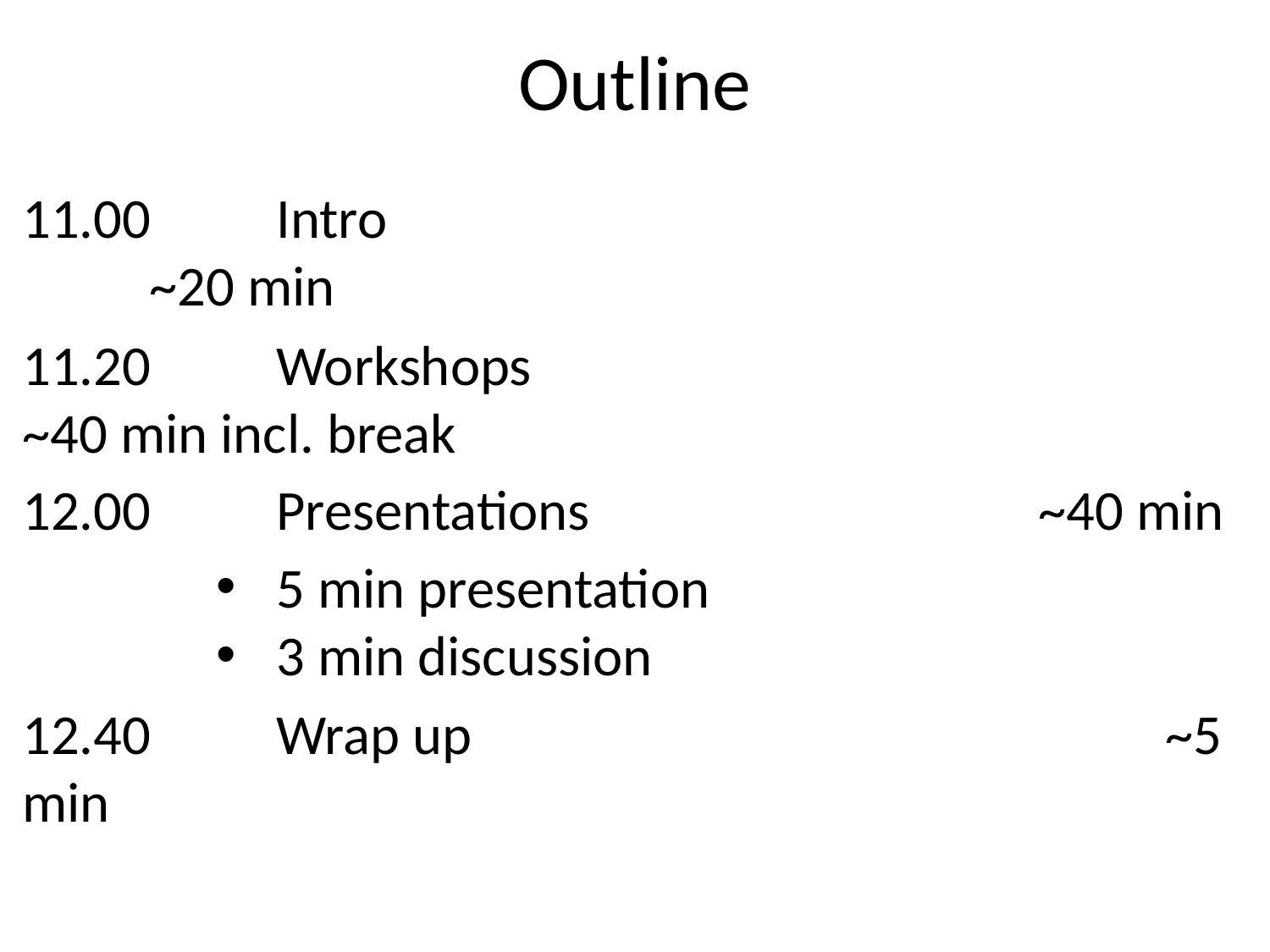

# Outline
11.00 	Intro 								~20 min
11.20	Workshops 					~40 min incl. break
12.00 	Presentations 				~40 min
5 min presentation
3 min discussion
12.40 	Wrap up 						~5 min